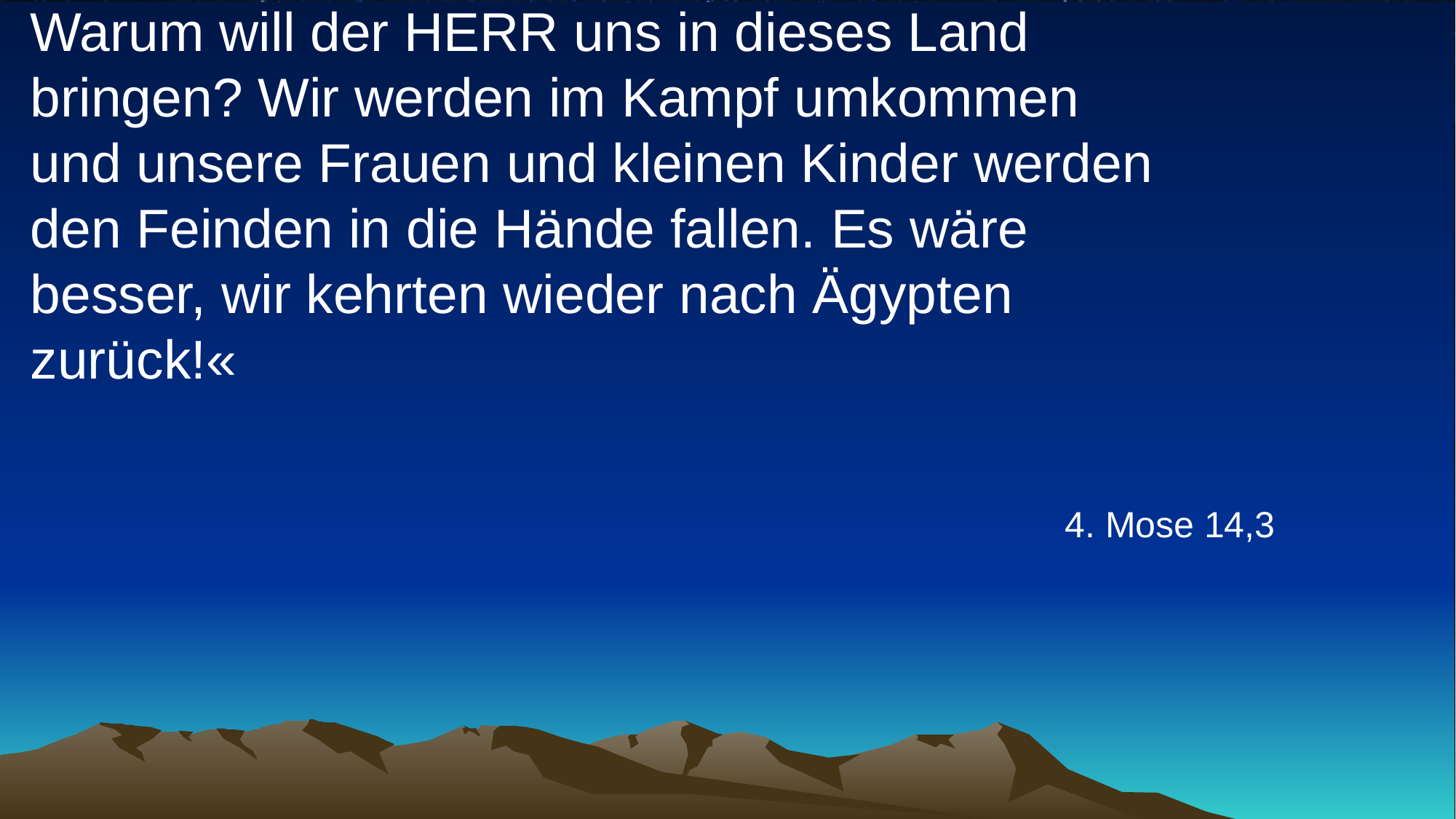

# Warum will der HERR uns in dieses Land bringen? Wir werden im Kampf umkommen und unsere Frauen und kleinen Kinder werden den Feinden in die Hände fallen. Es wäre besser, wir kehrten wieder nach Ägypten zurück!«
4. Mose 14,3